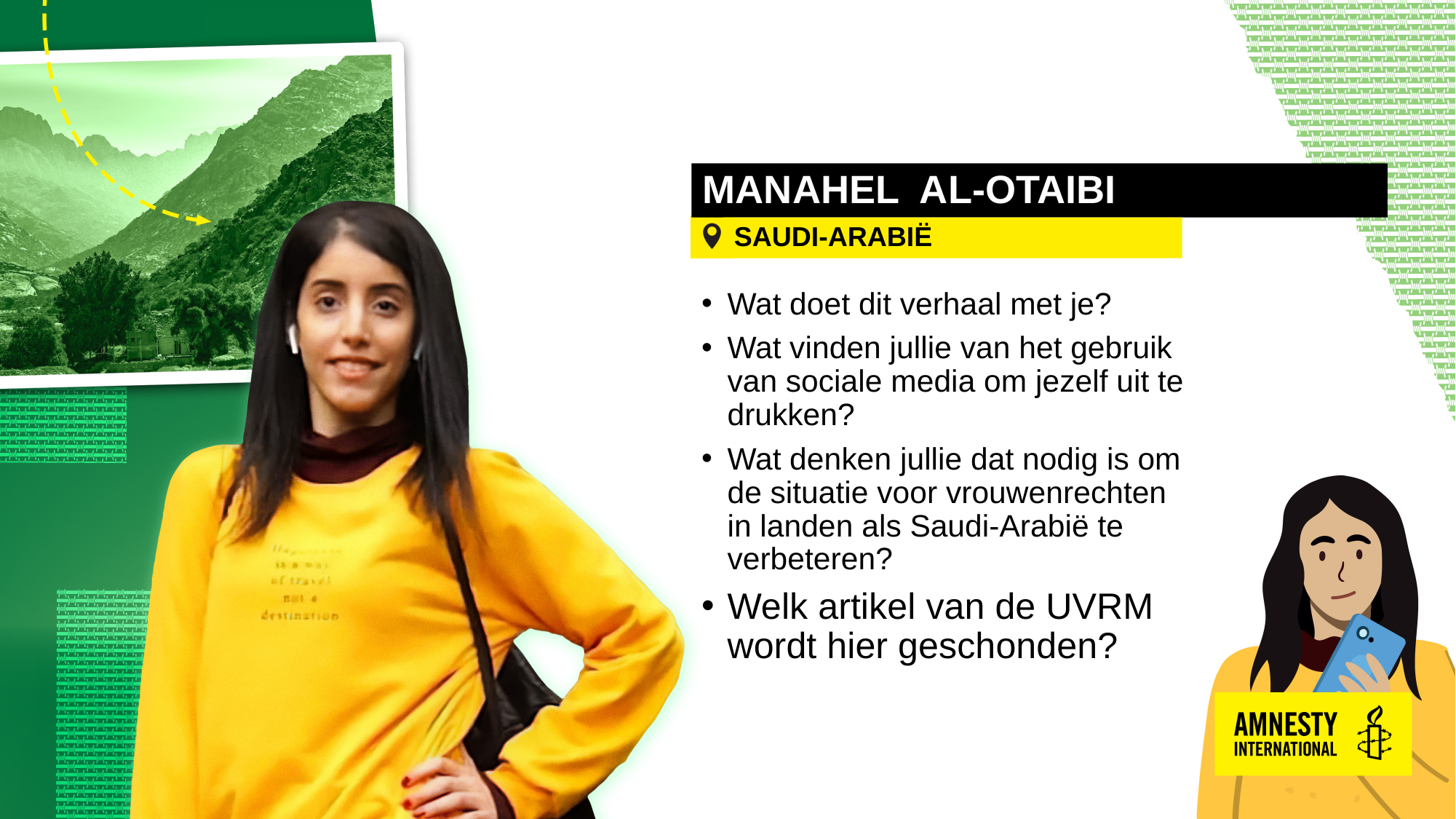

# MANAHEL AL-OTAIBI
SAUDI-ARABIË
Wat doet dit verhaal met je?
Wat vinden jullie van het gebruik van sociale media om jezelf uit te drukken?
Wat denken jullie dat nodig is om de situatie voor vrouwenrechten in landen als Saudi-Arabië te verbeteren?
Welk artikel van de UVRM wordt hier geschonden?